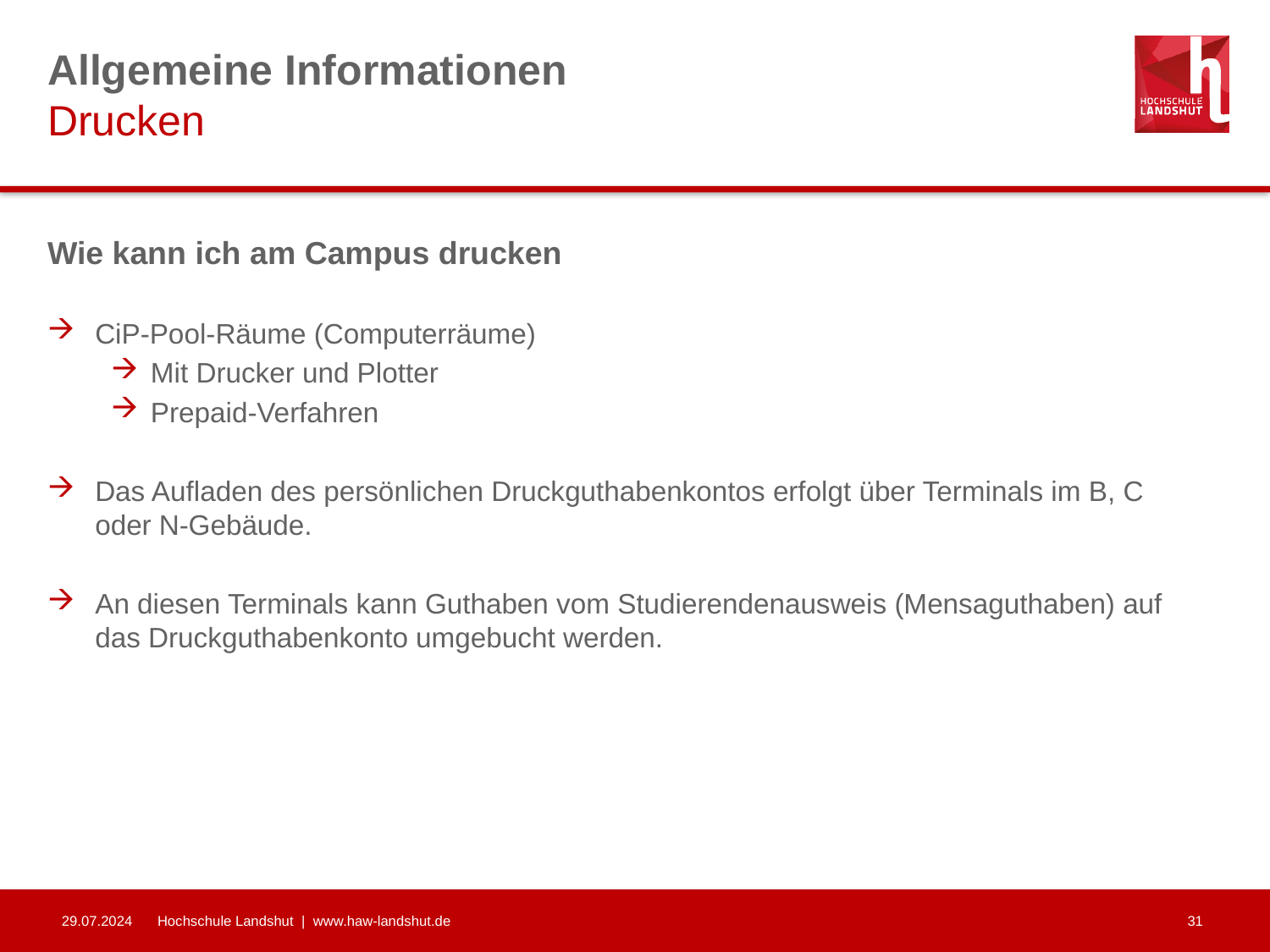

# Allgemeine Informationen Drucken
Wie kann ich am Campus drucken

CiP-Pool-Räume (Computerräume)
Mit Drucker und Plotter
Prepaid-Verfahren

Das Aufladen des persönlichen Druckguthabenkontos erfolgt über Terminals im B, C oder N-Gebäude.

An diesen Terminals kann Guthaben vom Studierendenausweis (Mensaguthaben) auf das Druckguthabenkonto umgebucht werden.
29.07.2024
Hochschule Landshut  |  www.haw-landshut.de